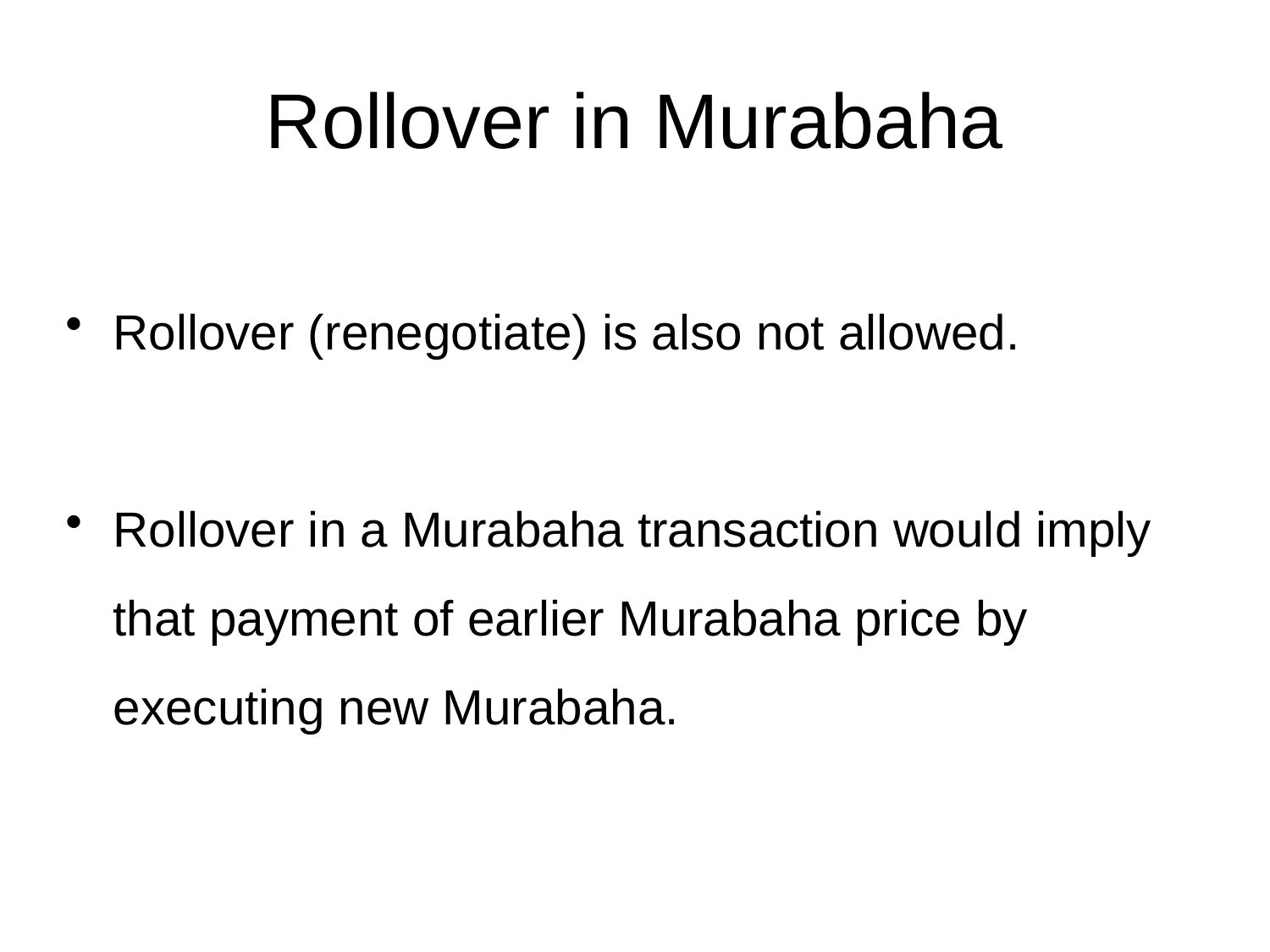

# Rollover in Murabaha
Rollover (renegotiate) is also not allowed.

Rollover in a Murabaha transaction would imply that payment of earlier Murabaha price by executing new Murabaha.